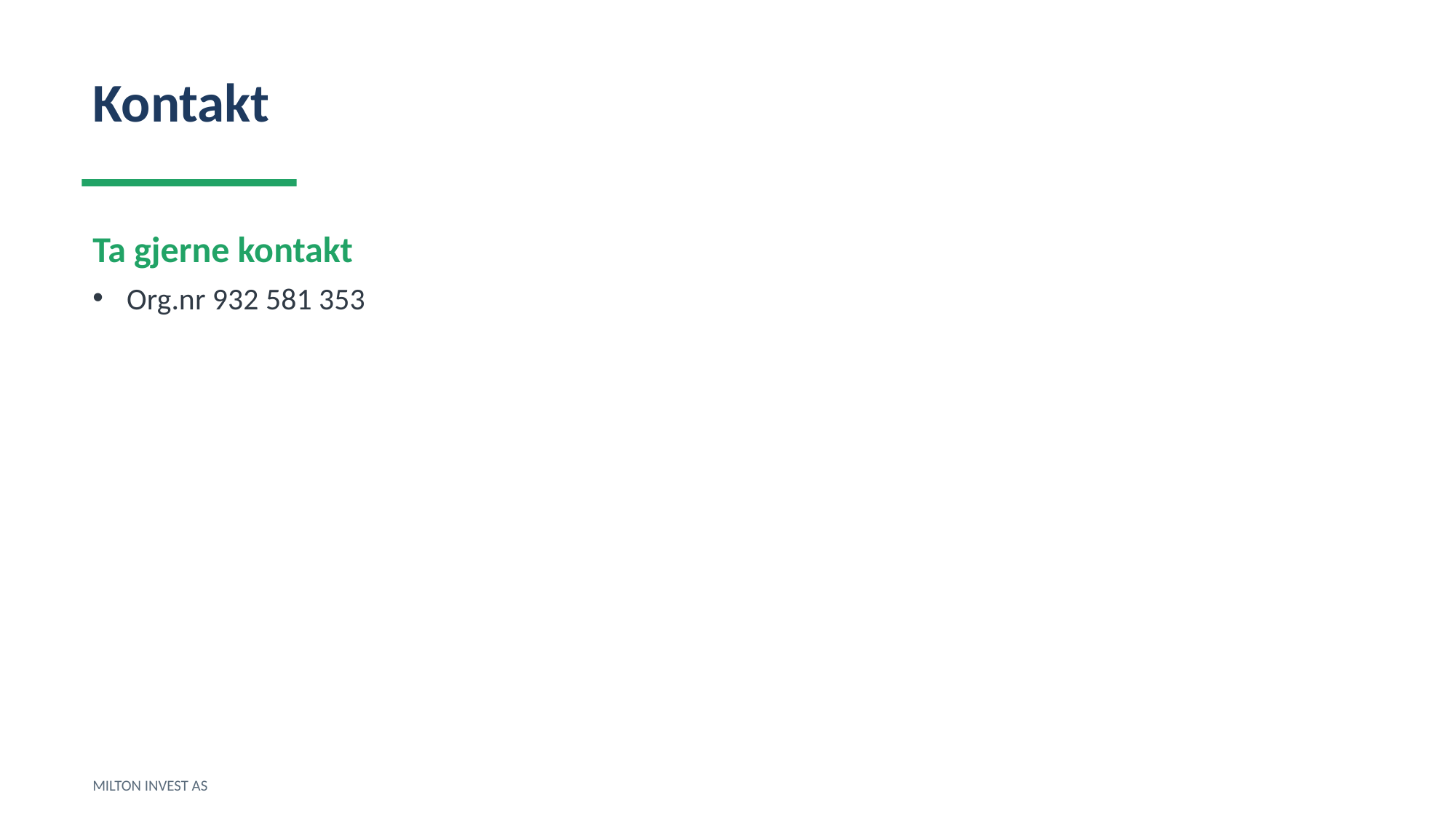

Kontakt

Ta gjerne kontakt
Org.nr 932 581 353
MILTON INVEST AS